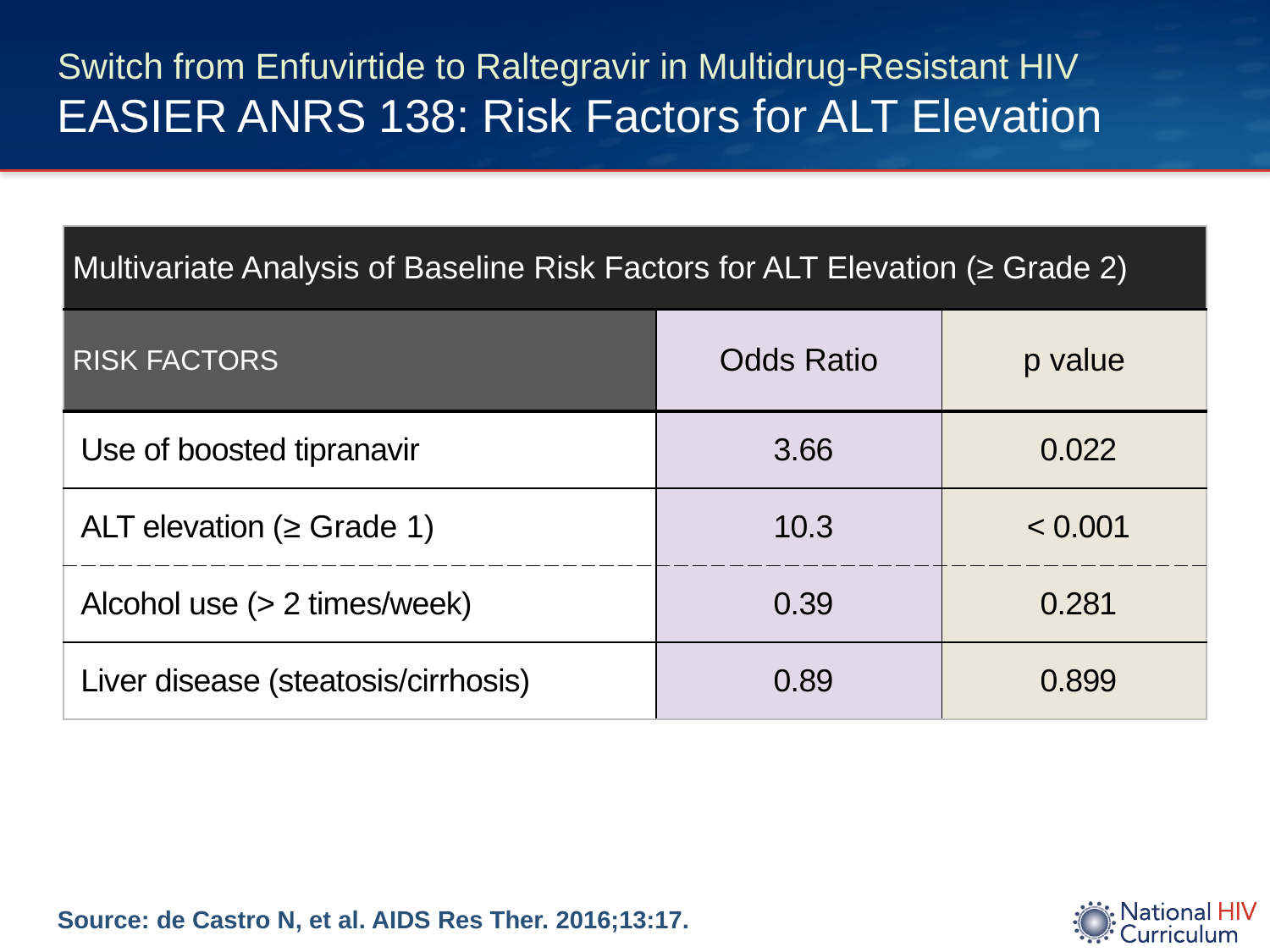

# Switch from Enfuvirtide to Raltegravir in Multidrug-Resistant HIV EASIER ANRS 138: Risk Factors for ALT Elevation
| Multivariate Analysis of Baseline Risk Factors for ALT Elevation (≥ Grade 2) |  |  |
| --- | --- | --- |
| RISK FACTORS | Odds Ratio | p value |
| Use of boosted tipranavir | 3.66 | 0.022 |
| ALT elevation (≥ Grade 1) | 10.3 | < 0.001 |
| Alcohol use (> 2 times/week) | 0.39 | 0.281 |
| Liver disease (steatosis/cirrhosis) | 0.89 | 0.899 |
Source: de Castro N, et al. AIDS Res Ther. 2016;13:17.